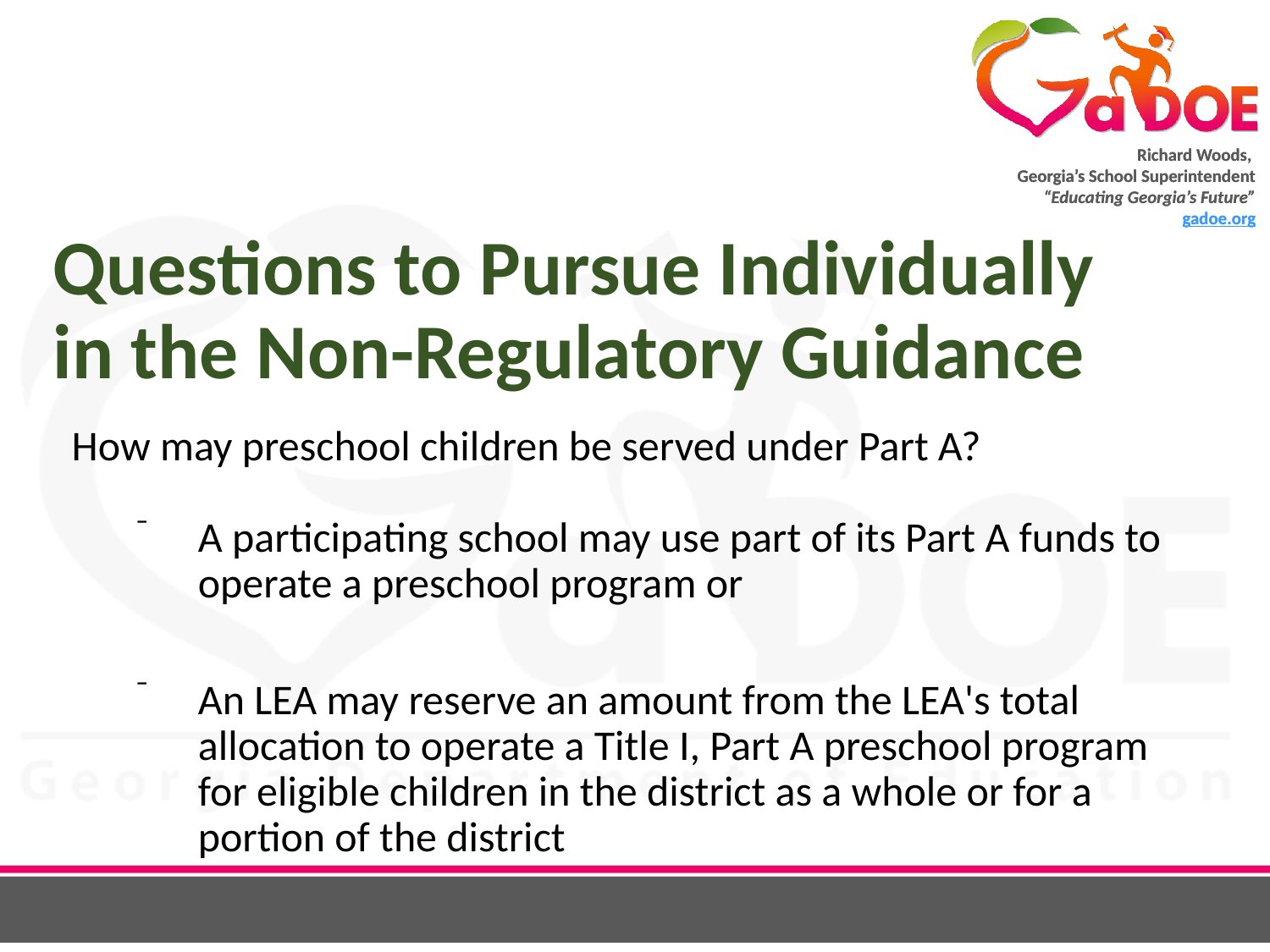

# Questions to Pursue Individually in the Non-Regulatory Guidance
How may preschool children be served under Part A?

A participating school may use part of its Part A funds to operate a preschool program or

An LEA may reserve an amount from the LEA's total allocation to operate a Title I, Part A preschool program for eligible children in the district as a whole or for a portion of the district